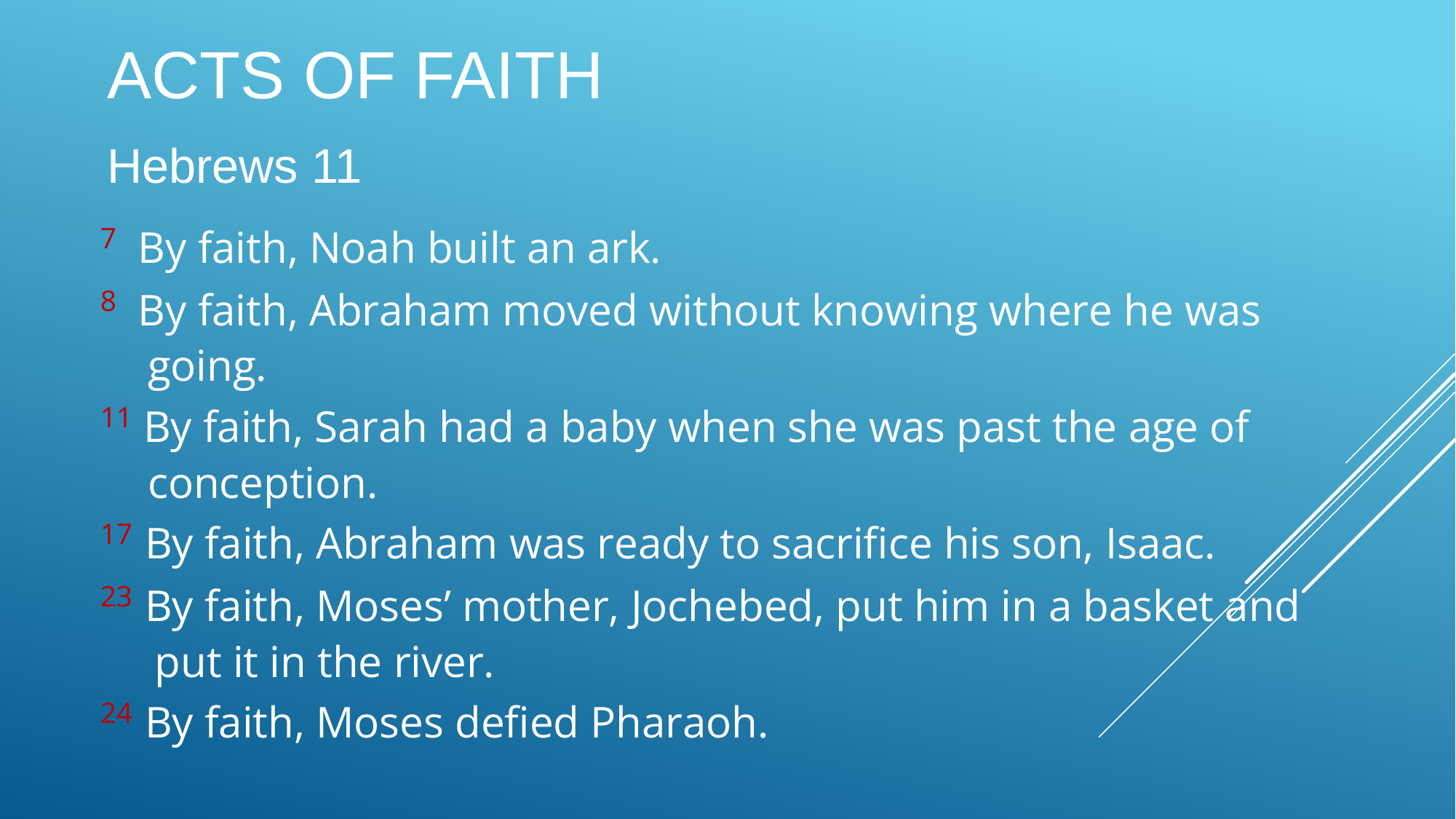

Acts of Faith
Hebrews 11
7   By faith, Noah built an ark.
8   By faith, Abraham moved without knowing where he was
going.
11 By faith, Sarah had a baby when she was past the age of conception.
17 By faith, Abraham was ready to sacrifice his son, Isaac.
23 By faith, Moses’ mother, Jochebed, put him in a basket and
put it in the river.
24 By faith, Moses defied Pharaoh.